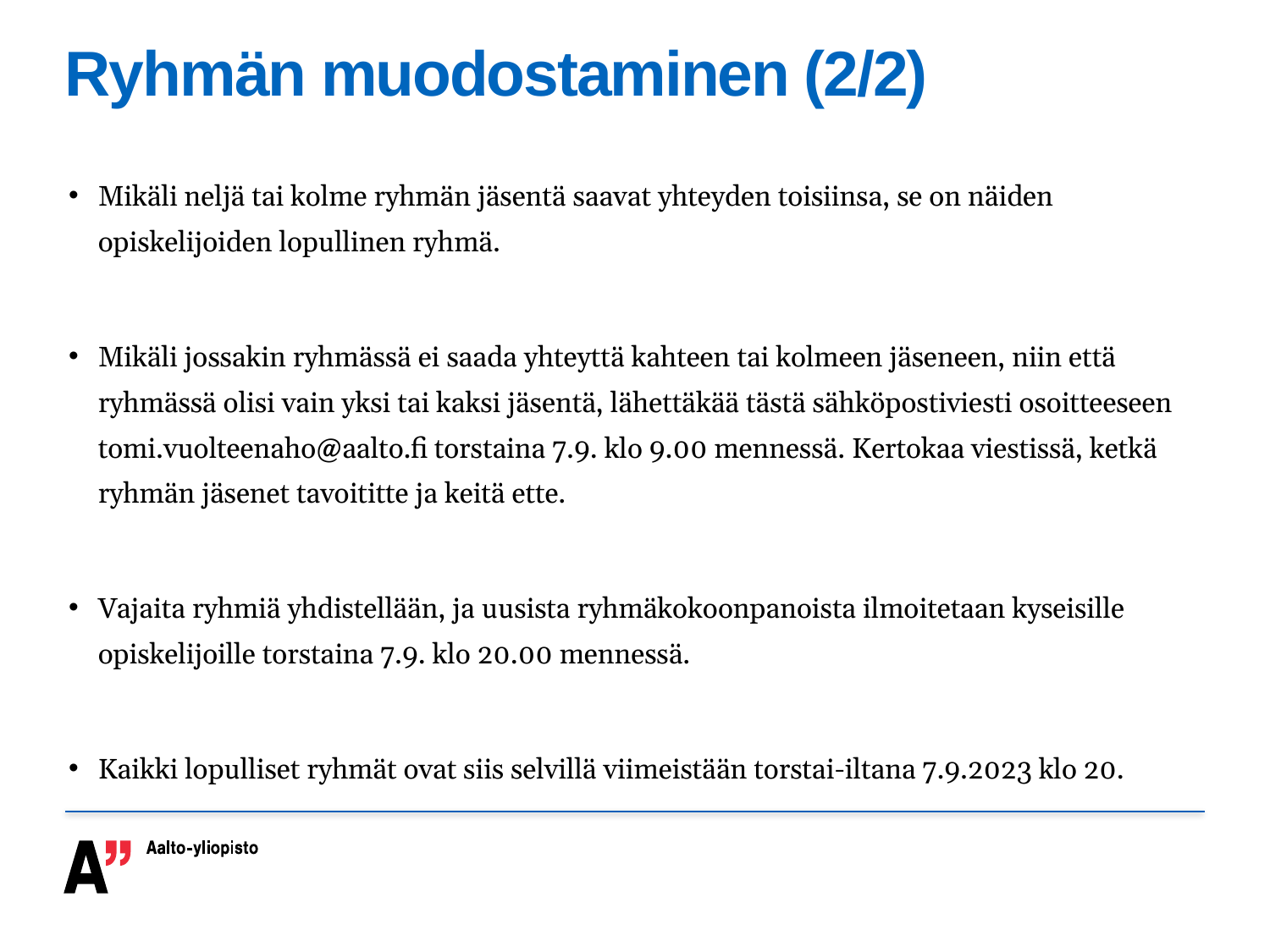

# Ryhmän muodostaminen (2/2)
Mikäli neljä tai kolme ryhmän jäsentä saavat yhteyden toisiinsa, se on näiden opiskelijoiden lopullinen ryhmä.

Mikäli jossakin ryhmässä ei saada yhteyttä kahteen tai kolmeen jäseneen, niin että ryhmässä olisi vain yksi tai kaksi jäsentä, lähettäkää tästä sähköpostiviesti osoitteeseen tomi.vuolteenaho@aalto.fi torstaina 7.9. klo 9.00 mennessä. Kertokaa viestissä, ketkä ryhmän jäsenet tavoititte ja keitä ette.

Vajaita ryhmiä yhdistellään, ja uusista ryhmäkokoonpanoista ilmoitetaan kyseisille opiskelijoille torstaina 7.9. klo 20.00 mennessä.

Kaikki lopulliset ryhmät ovat siis selvillä viimeistään torstai-iltana 7.9.2023 klo 20.